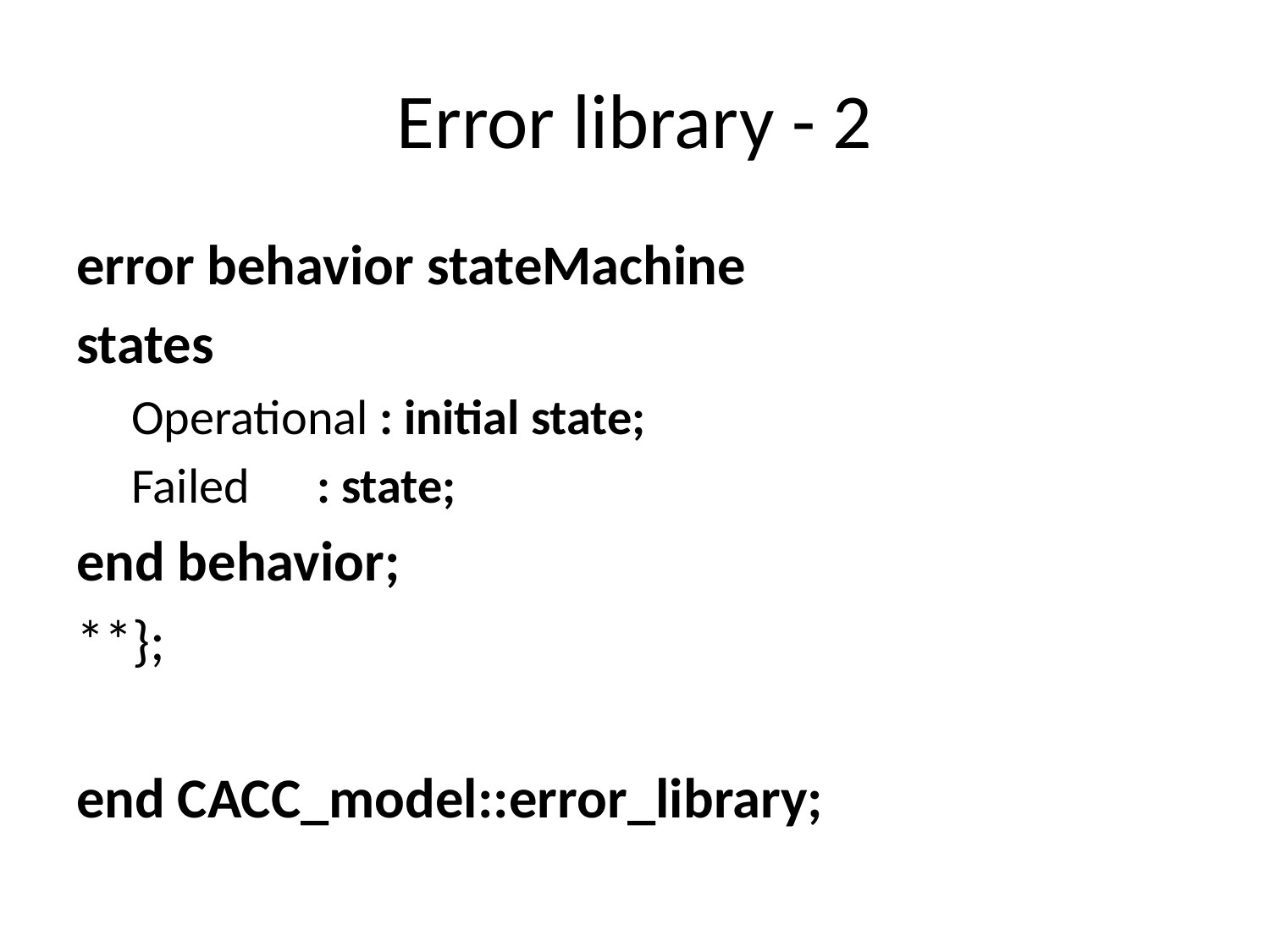

# Error library - 2
error behavior stateMachine
states
Operational : initial state;
Failed      : state;
end behavior;
**};

end CACC_model::error_library;